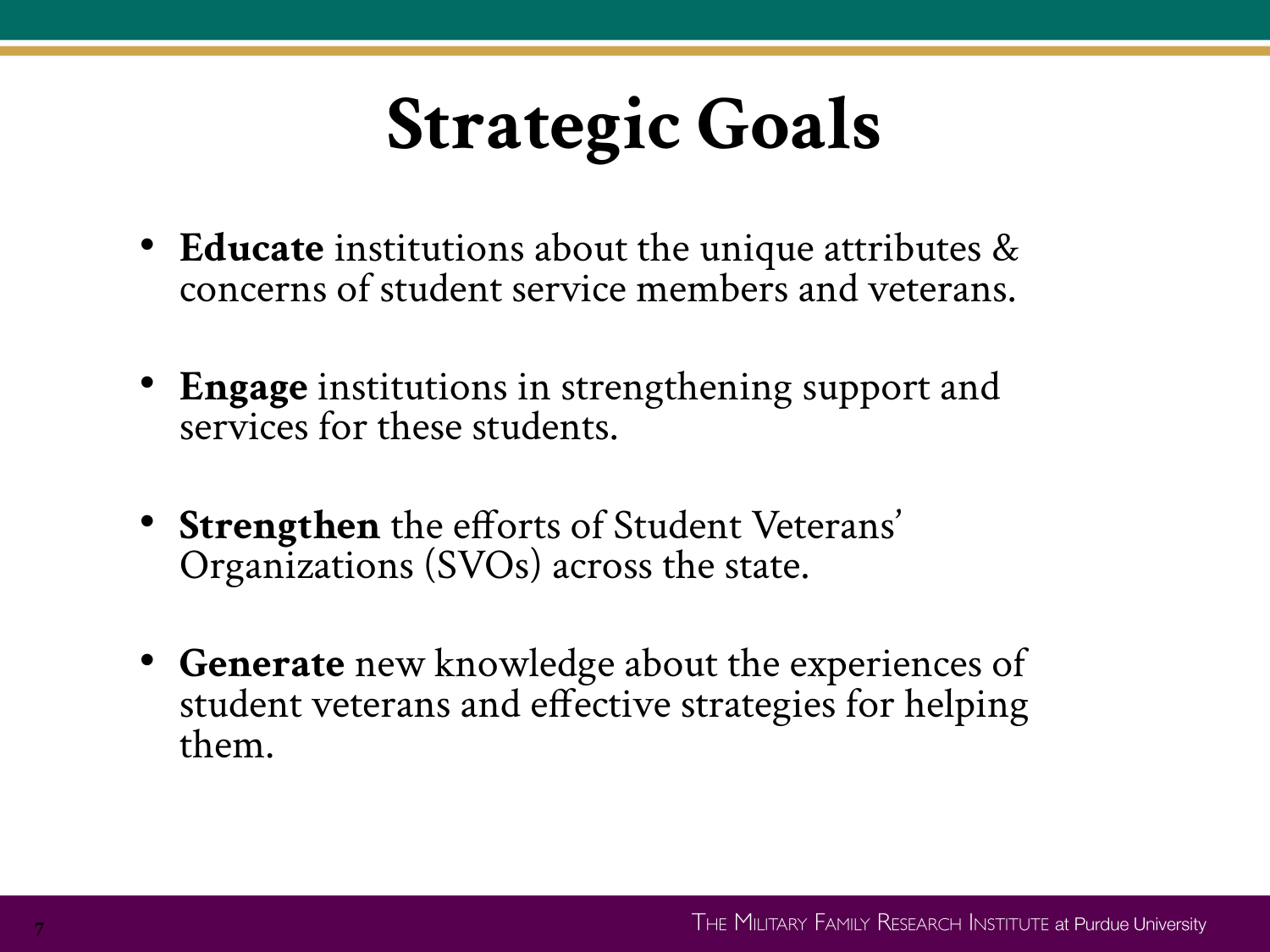

# Strategic Goals
Educate institutions about the unique attributes & concerns of student service members and veterans.

Engage institutions in strengthening support and services for these students.

Strengthen the efforts of Student Veterans’ Organizations (SVOs) across the state.

Generate new knowledge about the experiences of student veterans and effective strategies for helping them.
7